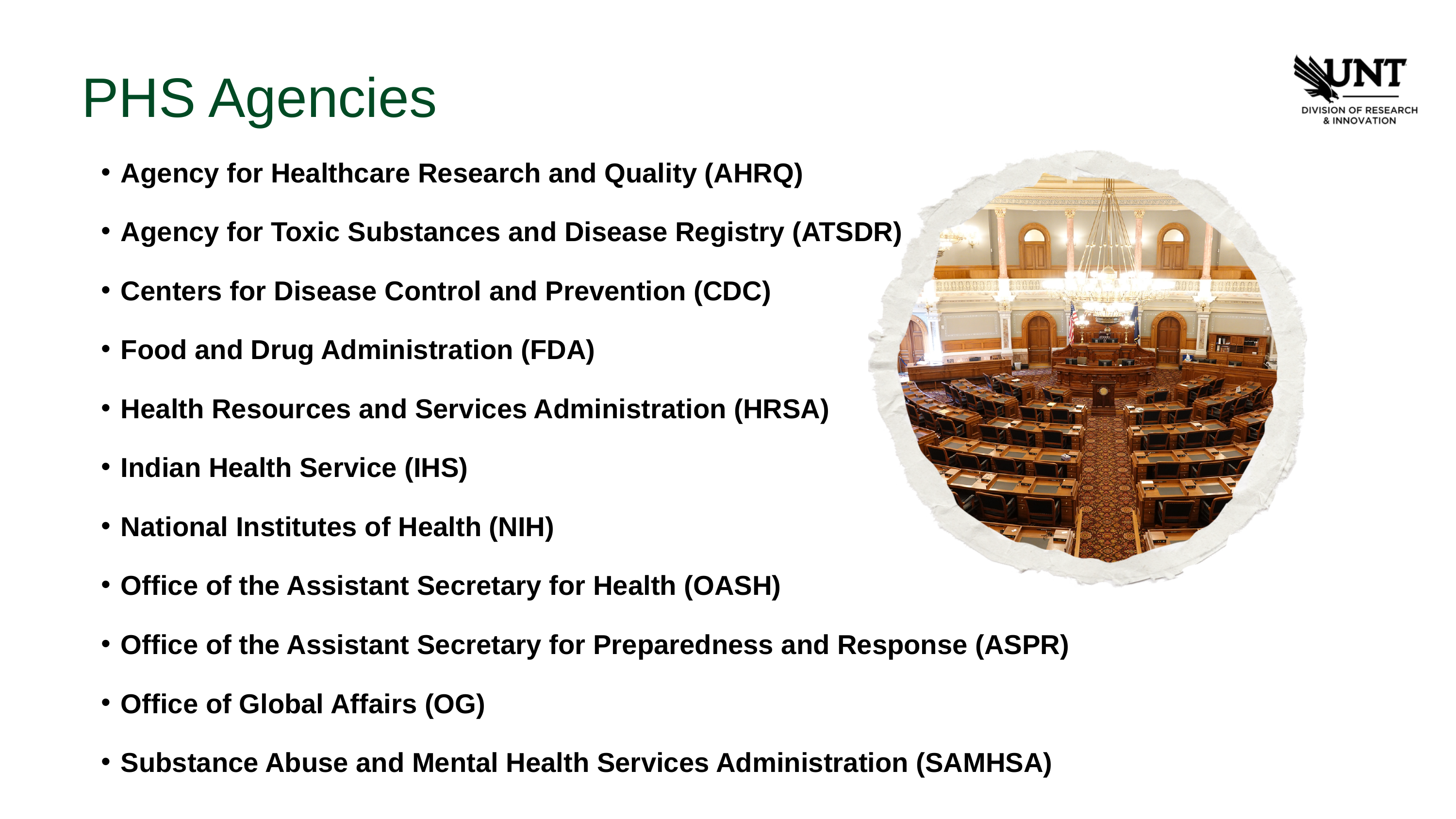

PHS Agencies

Agency for Healthcare Research and Quality (AHRQ)

Agency for Toxic Substances and Disease Registry (ATSDR)

Centers for Disease Control and Prevention (CDC)

Food and Drug Administration (FDA)

Health Resources and Services Administration (HRSA)

Indian Health Service (IHS)

National Institutes of Health (NIH)

Office of the Assistant Secretary for Health (OASH)

Office of the Assistant Secretary for Preparedness and Response (ASPR)

Office of Global Affairs (OG)

Substance Abuse and Mental Health Services Administration (SAMHSA)